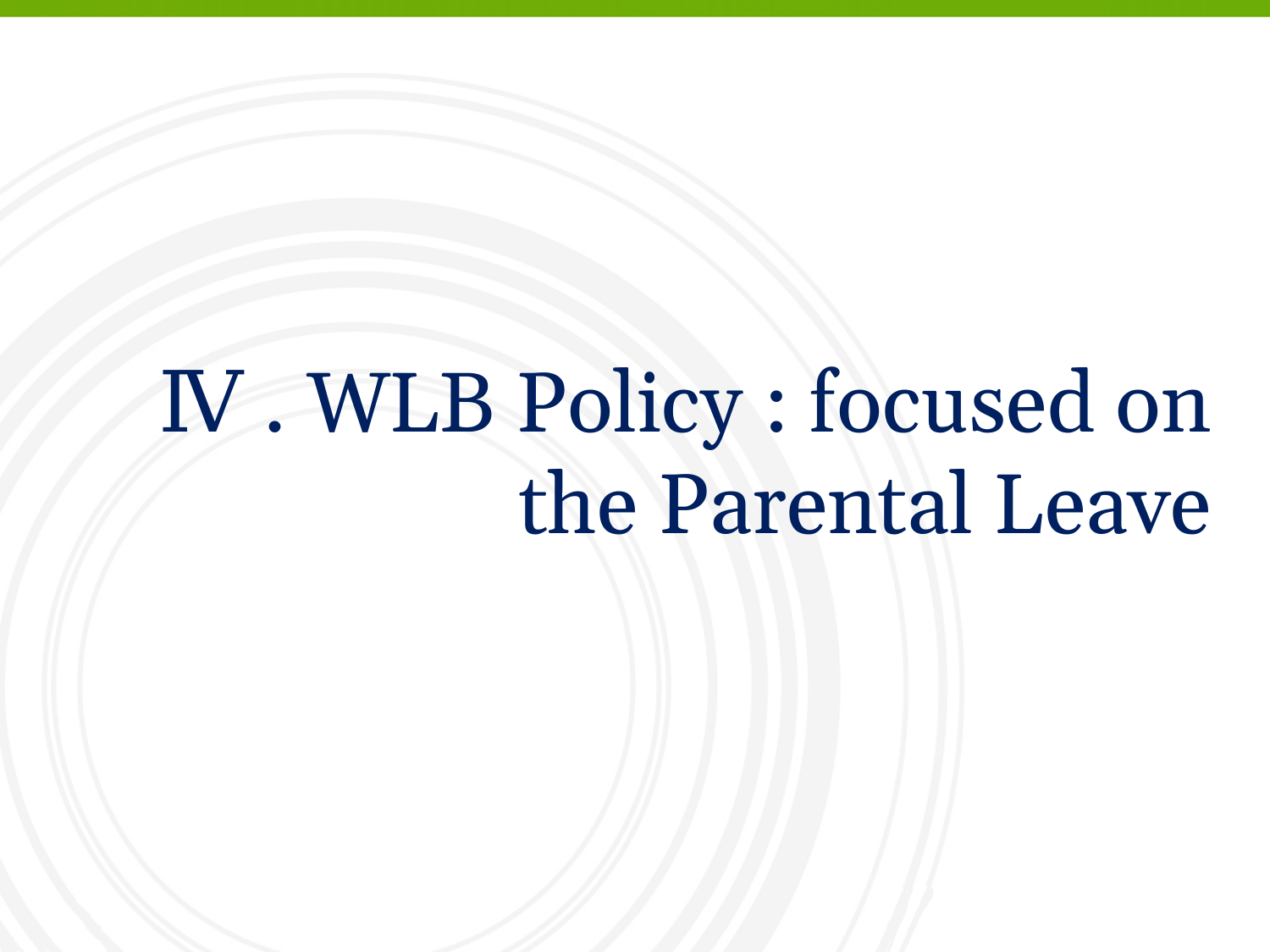

# Ⅳ . WLB Policy : focused on the Parental Leave